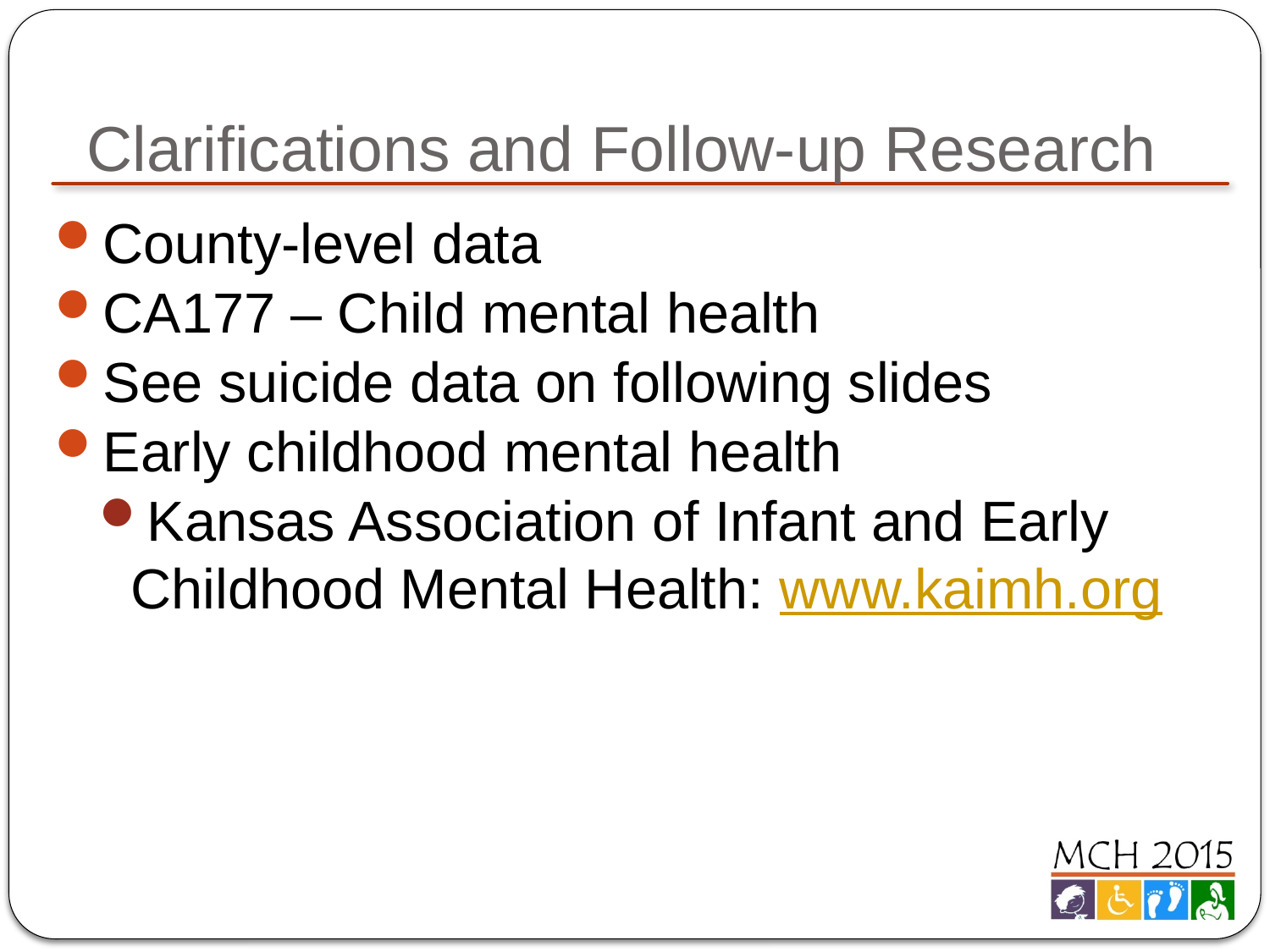

# Clarifications and Follow-up Research
County-level data
CA177 – Child mental health
See suicide data on following slides
Early childhood mental health
Kansas Association of Infant and Early Childhood Mental Health: www.kaimh.org